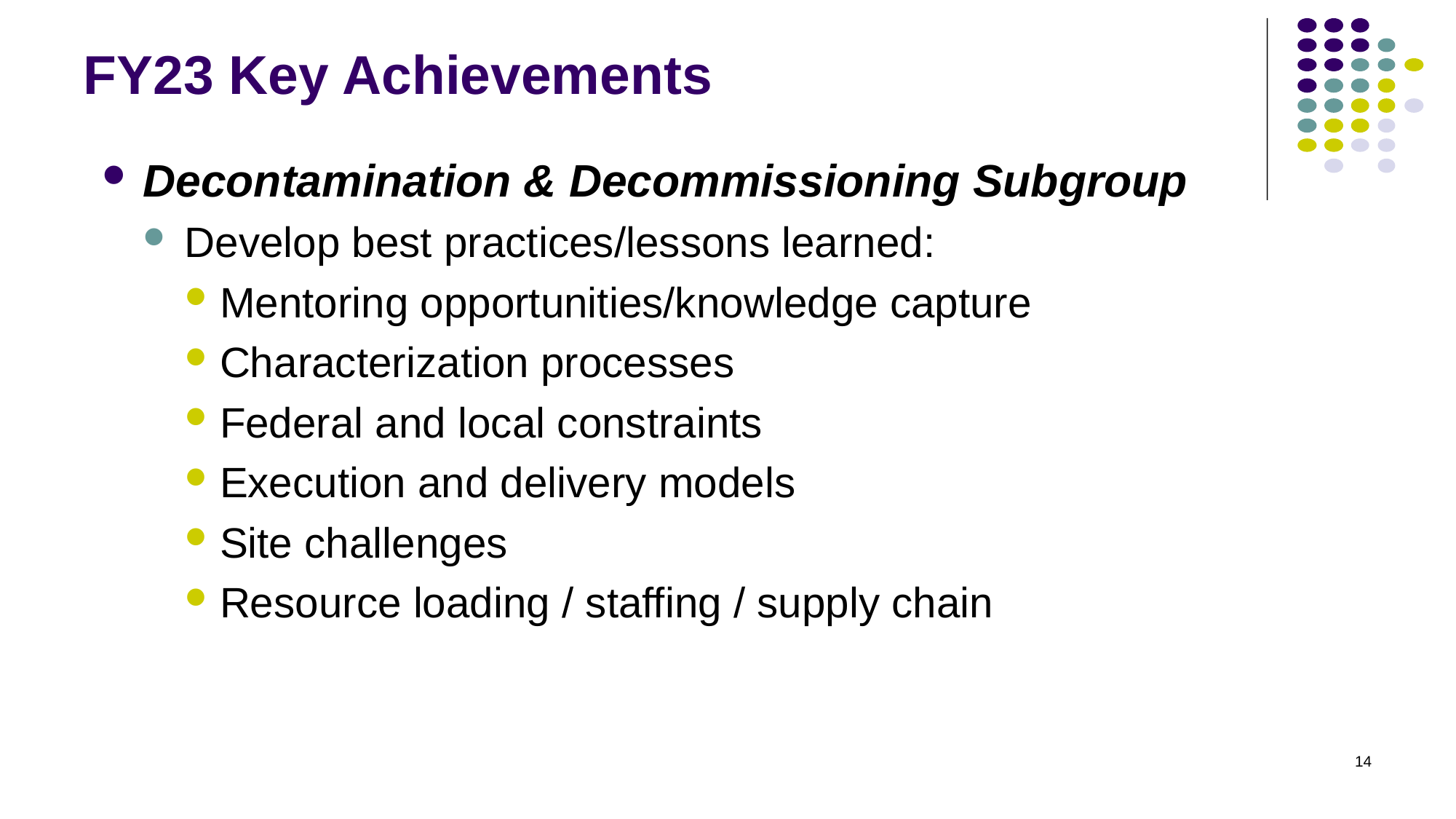

# FY23 Key Achievements
Decontamination & Decommissioning Subgroup
Develop best practices/lessons learned:
Mentoring opportunities/knowledge capture
Characterization processes
Federal and local constraints
Execution and delivery models
Site challenges
Resource loading / staffing / supply chain

14